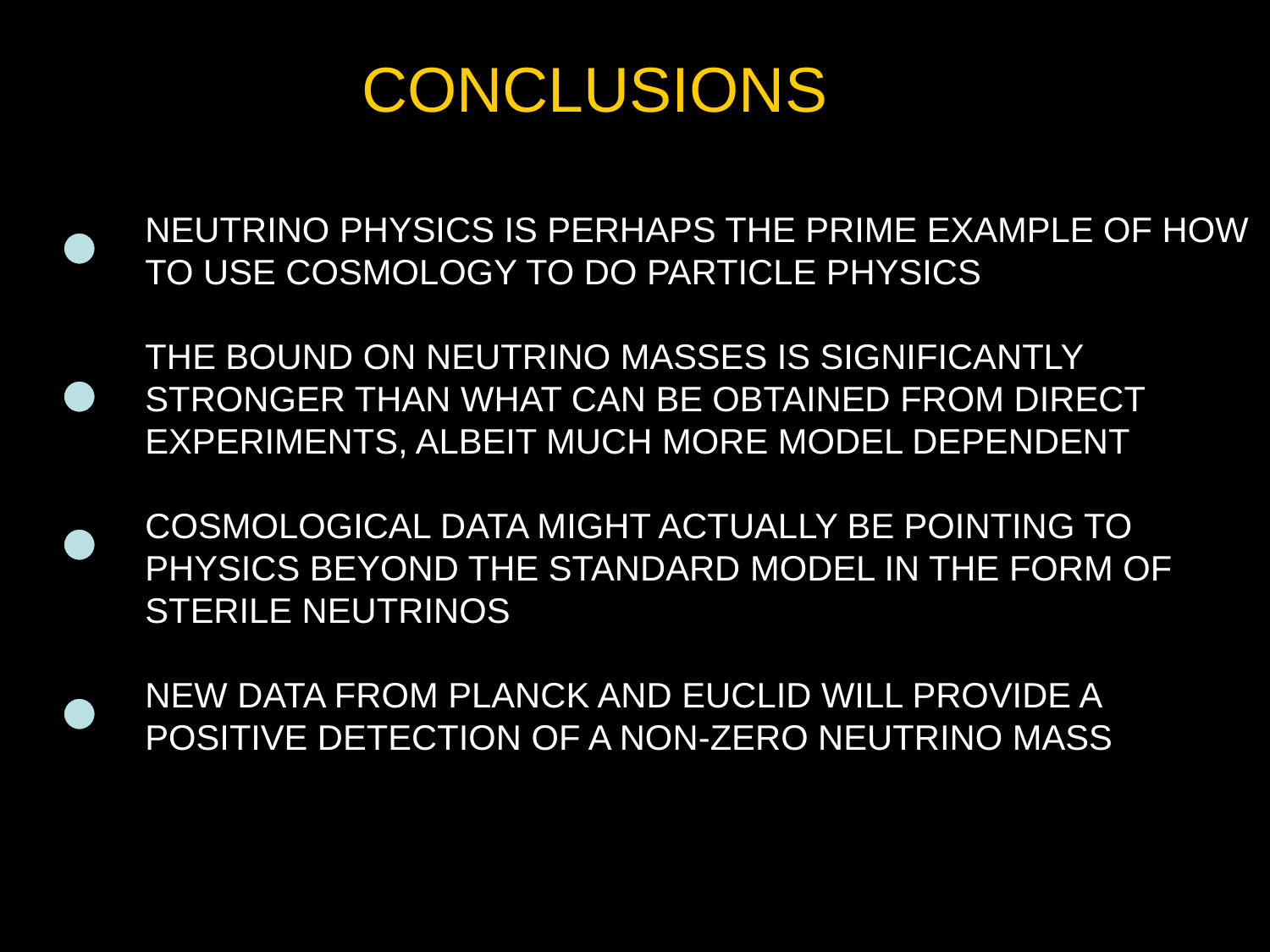

CONCLUSIONS
NEUTRINO PHYSICS IS PERHAPS THE PRIME EXAMPLE OF HOW
TO USE COSMOLOGY TO DO PARTICLE PHYSICS

THE BOUND ON NEUTRINO MASSES IS SIGNIFICANTLY
STRONGER THAN WHAT CAN BE OBTAINED FROM DIRECT
EXPERIMENTS, ALBEIT MUCH MORE MODEL DEPENDENT

COSMOLOGICAL DATA MIGHT ACTUALLY BE POINTING TO
PHYSICS BEYOND THE STANDARD MODEL IN THE FORM OF
STERILE NEUTRINOS

NEW DATA FROM PLANCK AND EUCLID WILL PROVIDE A
POSITIVE DETECTION OF A NON-ZERO NEUTRINO MASS